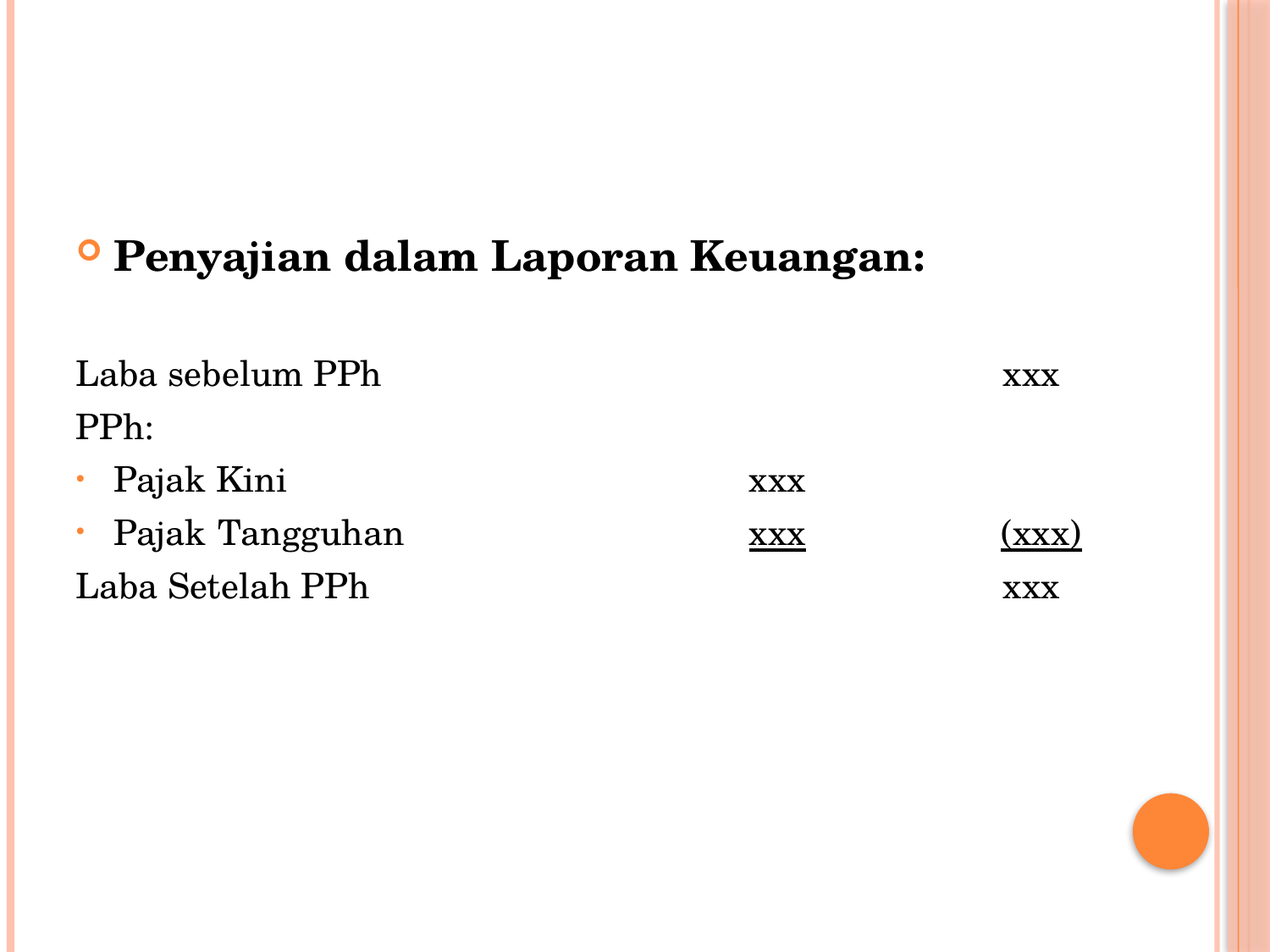

#
Penyajian dalam Laporan Keuangan:

Laba sebelum PPh					xxx
PPh:
Pajak Kini 				xxx
Pajak Tangguhan			xxx                    (xxx)
Laba Setelah PPh					xxx